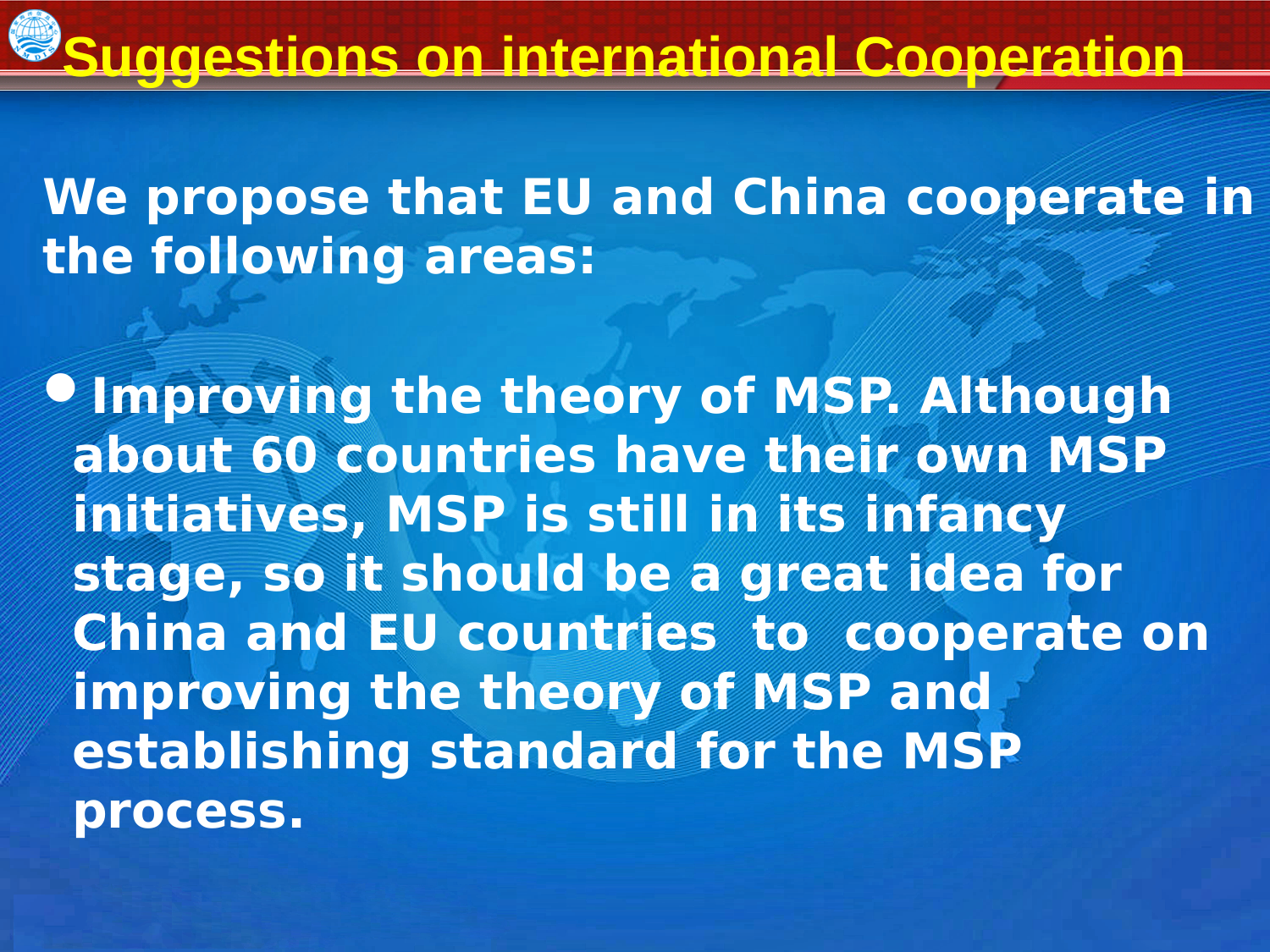

Suggestions on international Cooperation

We propose that EU and China cooperate in the following areas:

Improving the theory of MSP. Although about 60 countries have their own MSP initiatives, MSP is still in its infancy stage, so it should be a great idea for China and EU countries  to  cooperate on improving the theory of MSP and establishing standard for the MSP process.